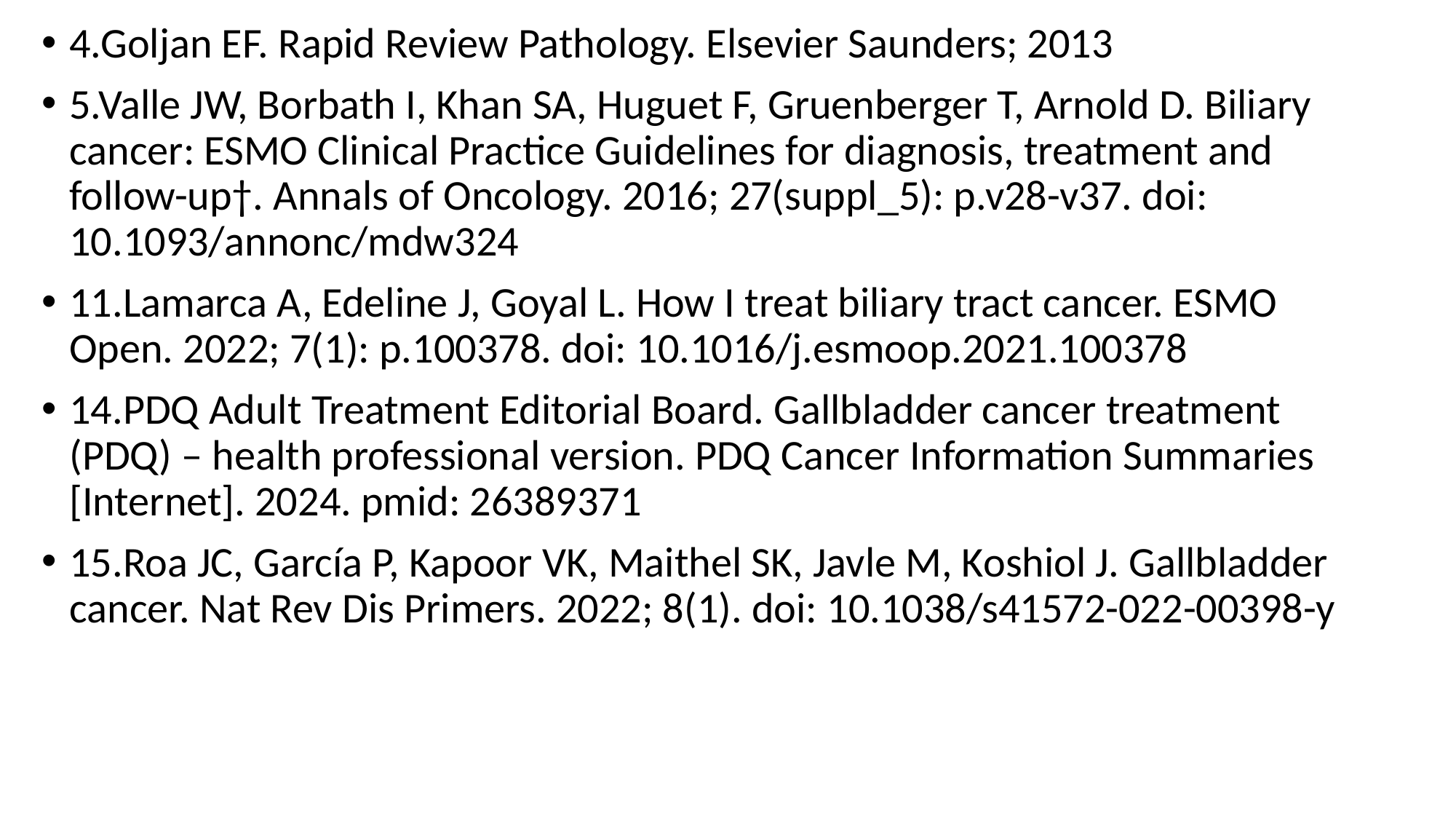

4.Goljan EF. Rapid Review Pathology. Elsevier Saunders; 2013
5.Valle JW, Borbath I, Khan SA, Huguet F, Gruenberger T, Arnold D. Biliary cancer: ESMO Clinical Practice Guidelines for diagnosis, treatment and follow-up†. Annals of Oncology. 2016; 27(suppl_5): p.v28-v37. doi: 10.1093/annonc/mdw324
11.Lamarca A, Edeline J, Goyal L. How I treat biliary tract cancer. ESMO Open. 2022; 7(1): p.100378. doi: 10.1016/j.esmoop.2021.100378
14.PDQ Adult Treatment Editorial Board. Gallbladder cancer treatment (PDQ) – health professional version. PDQ Cancer Information Summaries [Internet]. 2024. pmid: 26389371
15.Roa JC, García P, Kapoor VK, Maithel SK, Javle M, Koshiol J. Gallbladder cancer. Nat Rev Dis Primers. 2022; 8(1). doi: 10.1038/s41572-022-00398-y